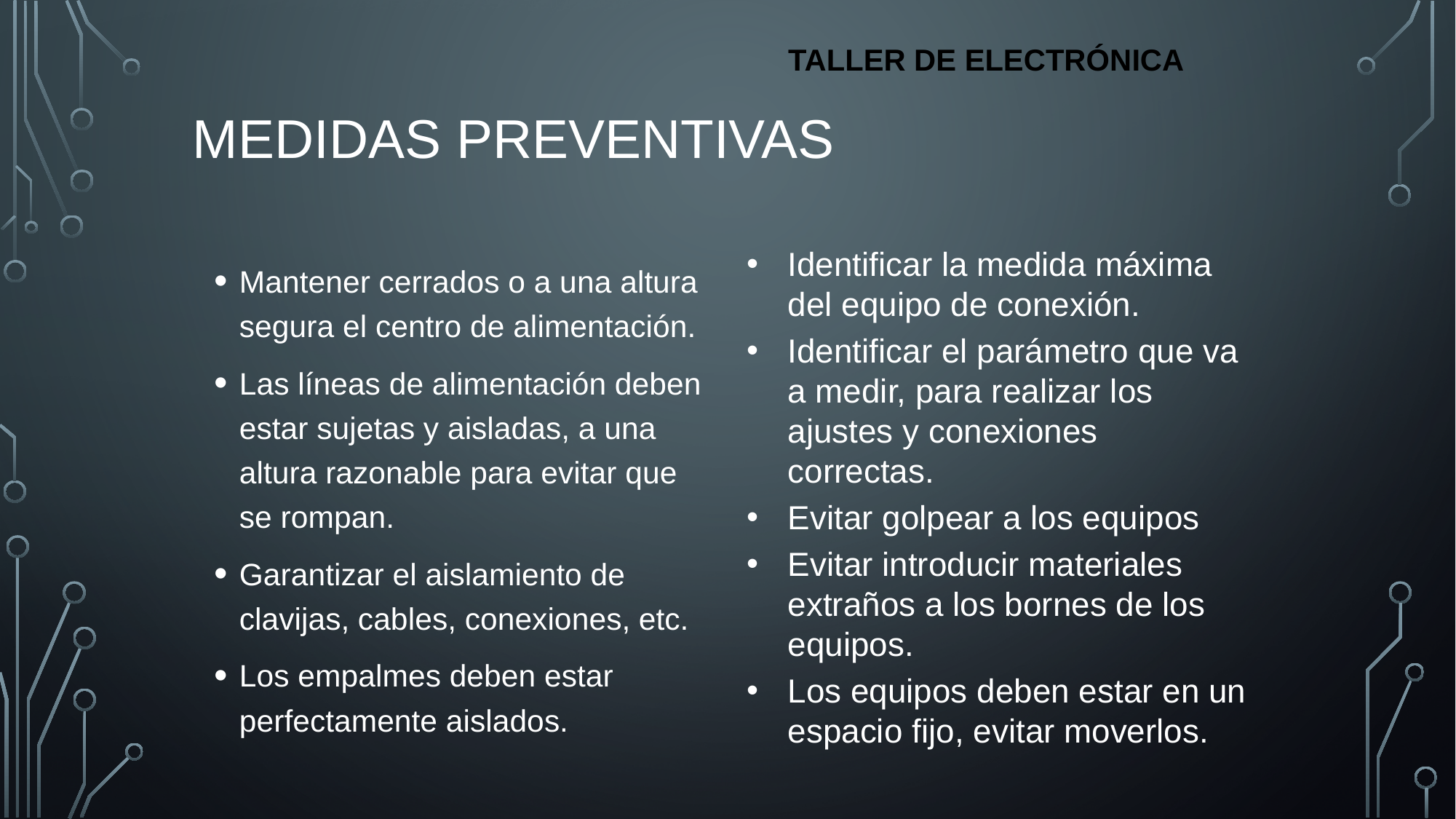

TALLER DE ELECTRÓNICA
# Medidas Preventivas
Identificar la medida máxima del equipo de conexión.
Identificar el parámetro que va a medir, para realizar los ajustes y conexiones correctas.
Evitar golpear a los equipos
Evitar introducir materiales extraños a los bornes de los equipos.
Los equipos deben estar en un espacio fijo, evitar moverlos.
Mantener cerrados o a una altura segura el centro de alimentación.
Las líneas de alimentación deben estar sujetas y aisladas, a una altura razonable para evitar que se rompan.
Garantizar el aislamiento de clavijas, cables, conexiones, etc.
Los empalmes deben estar perfectamente aislados.